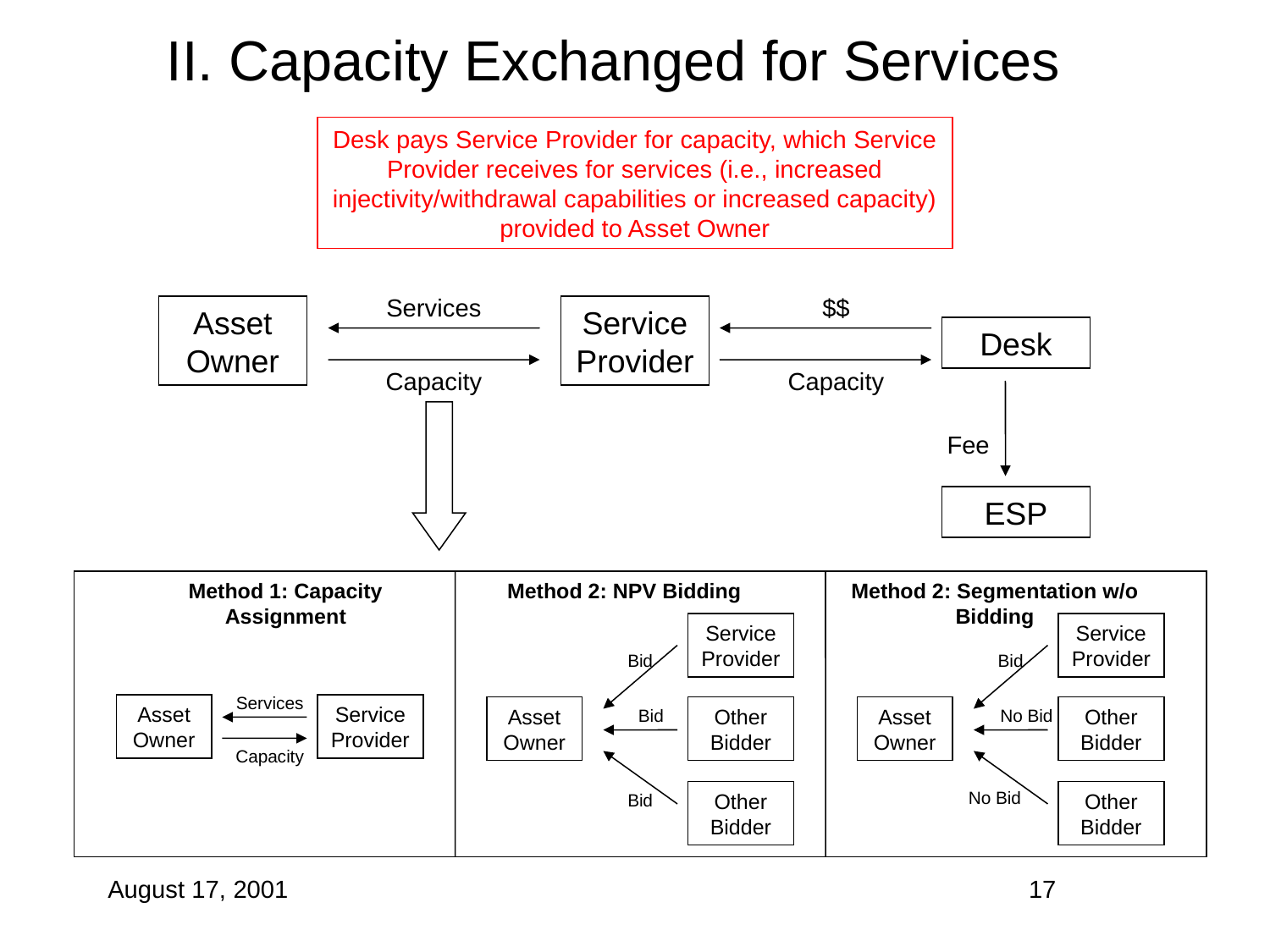

# II. Capacity Exchanged for Services
Desk pays Service Provider for capacity, which Service Provider receives for services (i.e., increased injectivity/withdrawal capabilities or increased capacity) provided to Asset Owner
Services
$$
Asset Owner
Service Provider
Desk

Capacity

Capacity

Fee
ESP

Method 1: Capacity Assignment

Method 2: NPV Bidding

Method 2: Segmentation w/o Bidding
Service Provider
Service Provider
Bid
Bid

Services
Asset Owner
Service Provider
Asset Owner
Other Bidder
Asset Owner
Other Bidder
Bid
No Bid

Capacity

No Bid
Other Bidder
Other Bidder
Bid
August 17, 2001
17